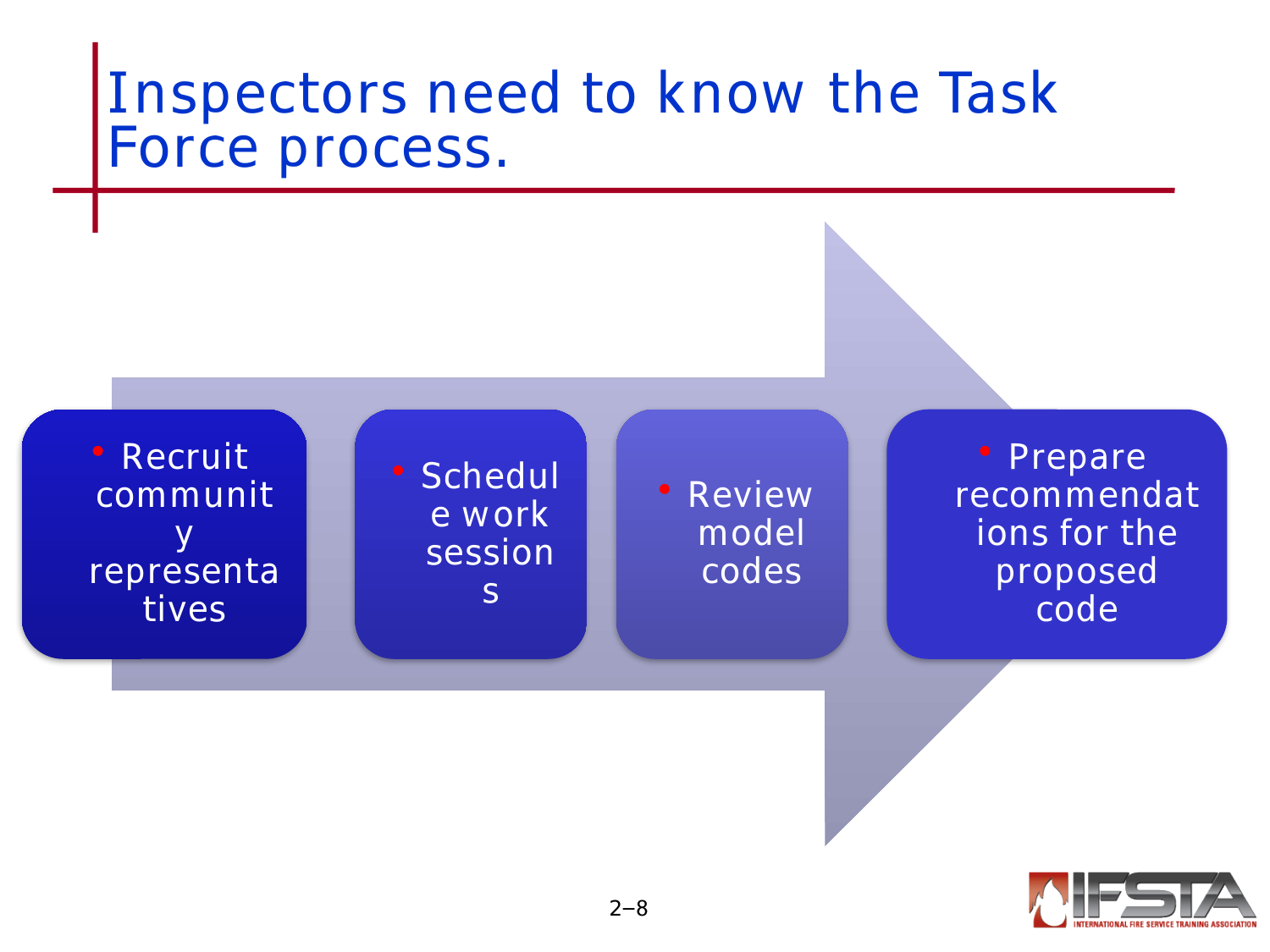

# Inspectors need to know the Task Force process.
Recruit community representatives
Schedule work sessions
Review model codes
Prepare recommendations for the proposed code
2–8